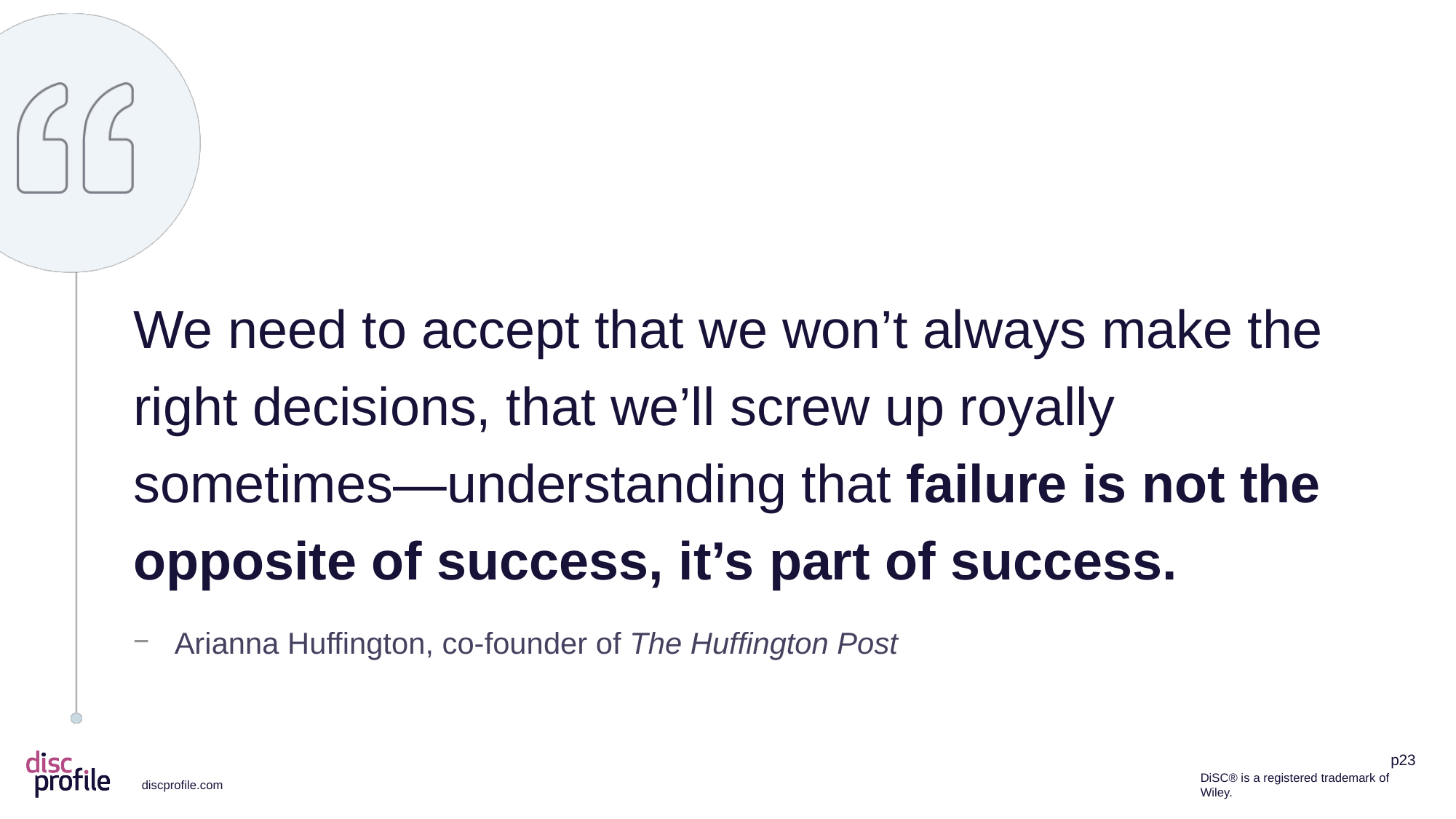

We need to accept that we won’t always make the right decisions, that we’ll screw up royally sometimes—understanding that failure is not the opposite of success, it’s part of success.
Arianna Huffington, co-founder of The Huffington Post